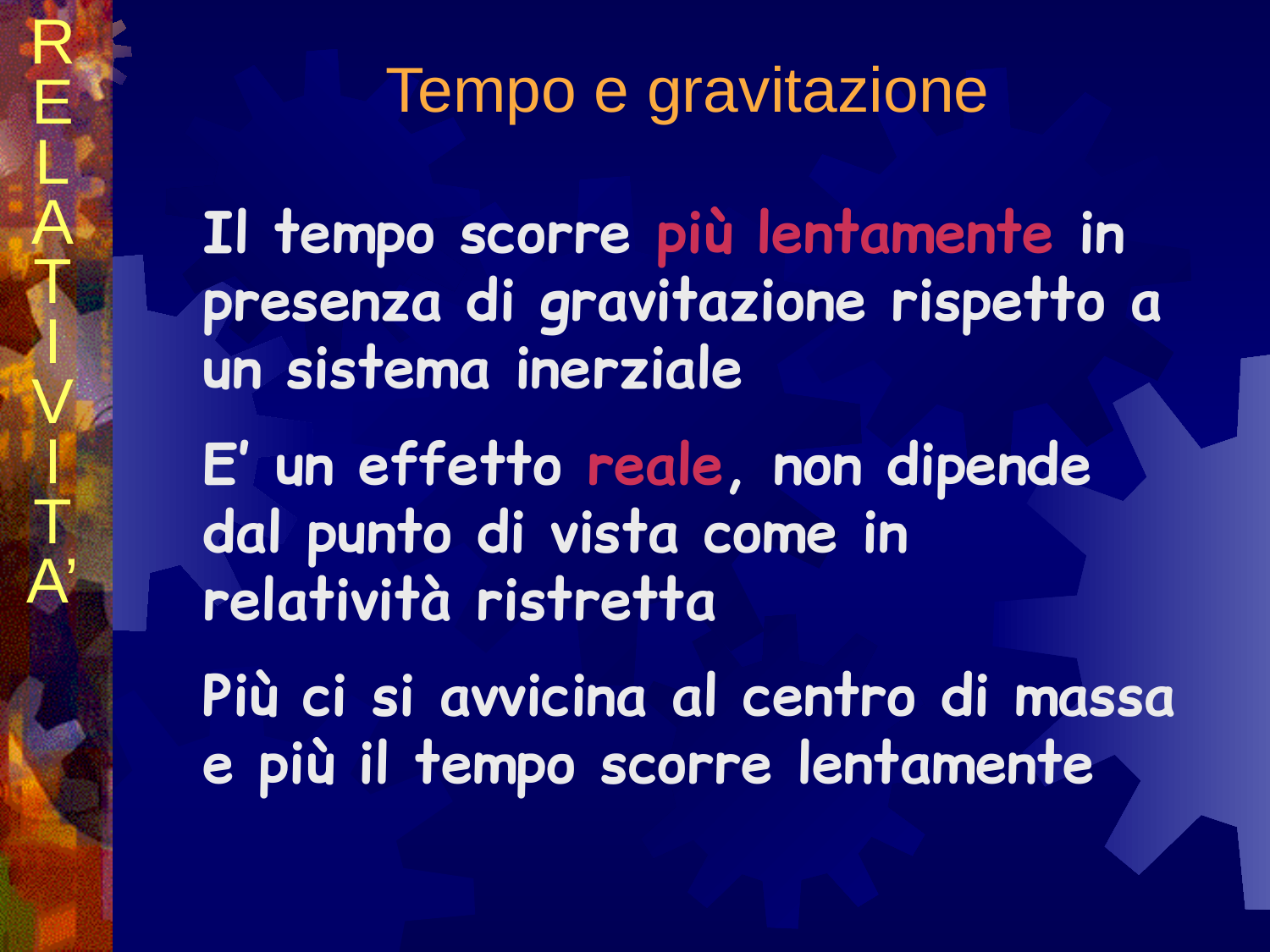

R
E
L
A
T
I
V
I
T
A’
Tempo e gravitazione
Il tempo scorre più lentamente in presenza di gravitazione rispetto a un sistema inerziale
E’ un effetto reale, non dipende dal punto di vista come in relatività ristretta
Più ci si avvicina al centro di massa e più il tempo scorre lentamente